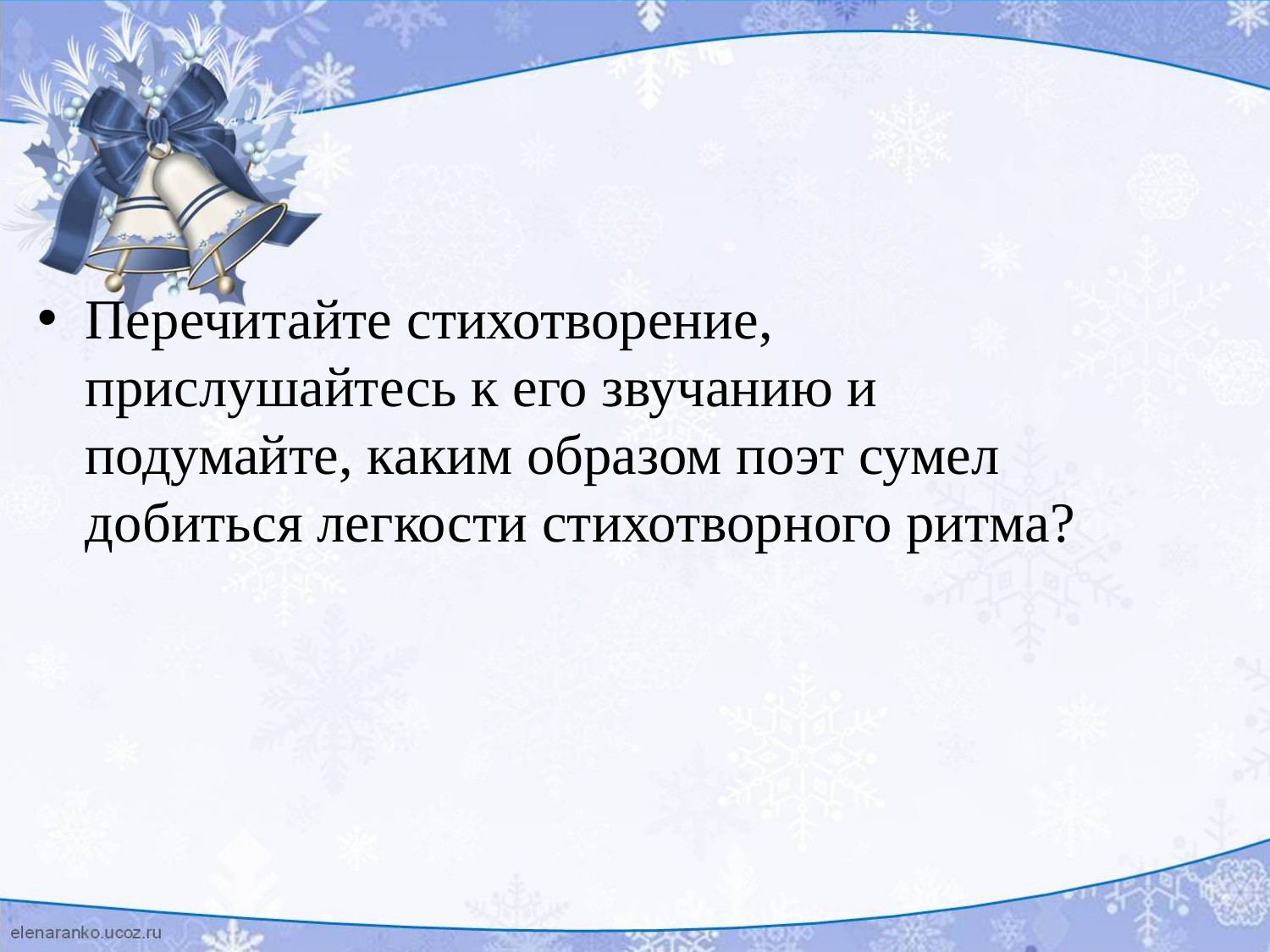

#
Перечитайте стихотворение, прислушайтесь к его звучанию и подумайте, каким образом поэт сумел добиться легкости стихотворного ритма?